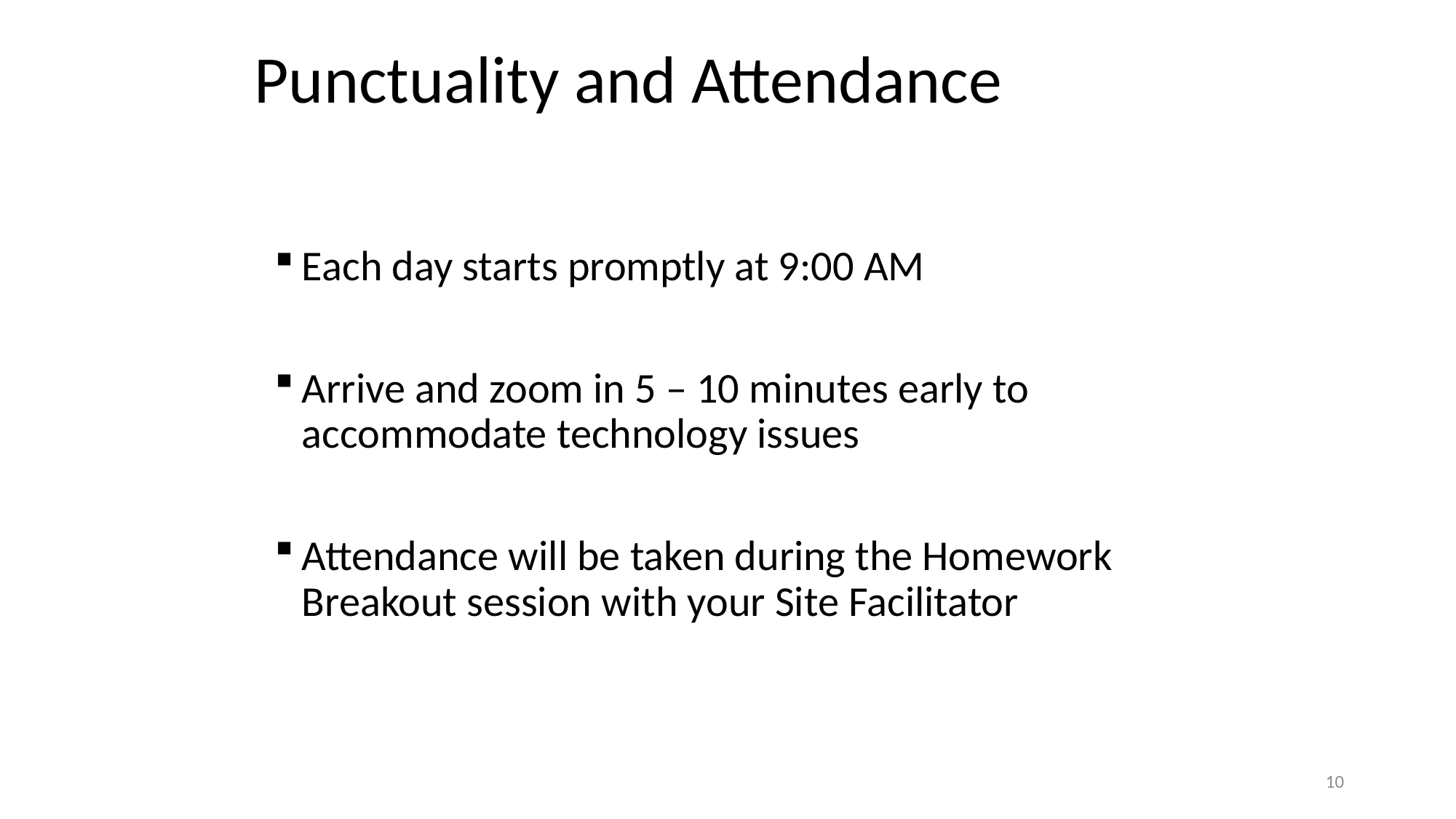

# Punctuality and Attendance
Each day starts promptly at 9:00 AM

Arrive and zoom in 5 – 10 minutes early to accommodate technology issues

Attendance will be taken during the Homework Breakout session with your Site Facilitator

10